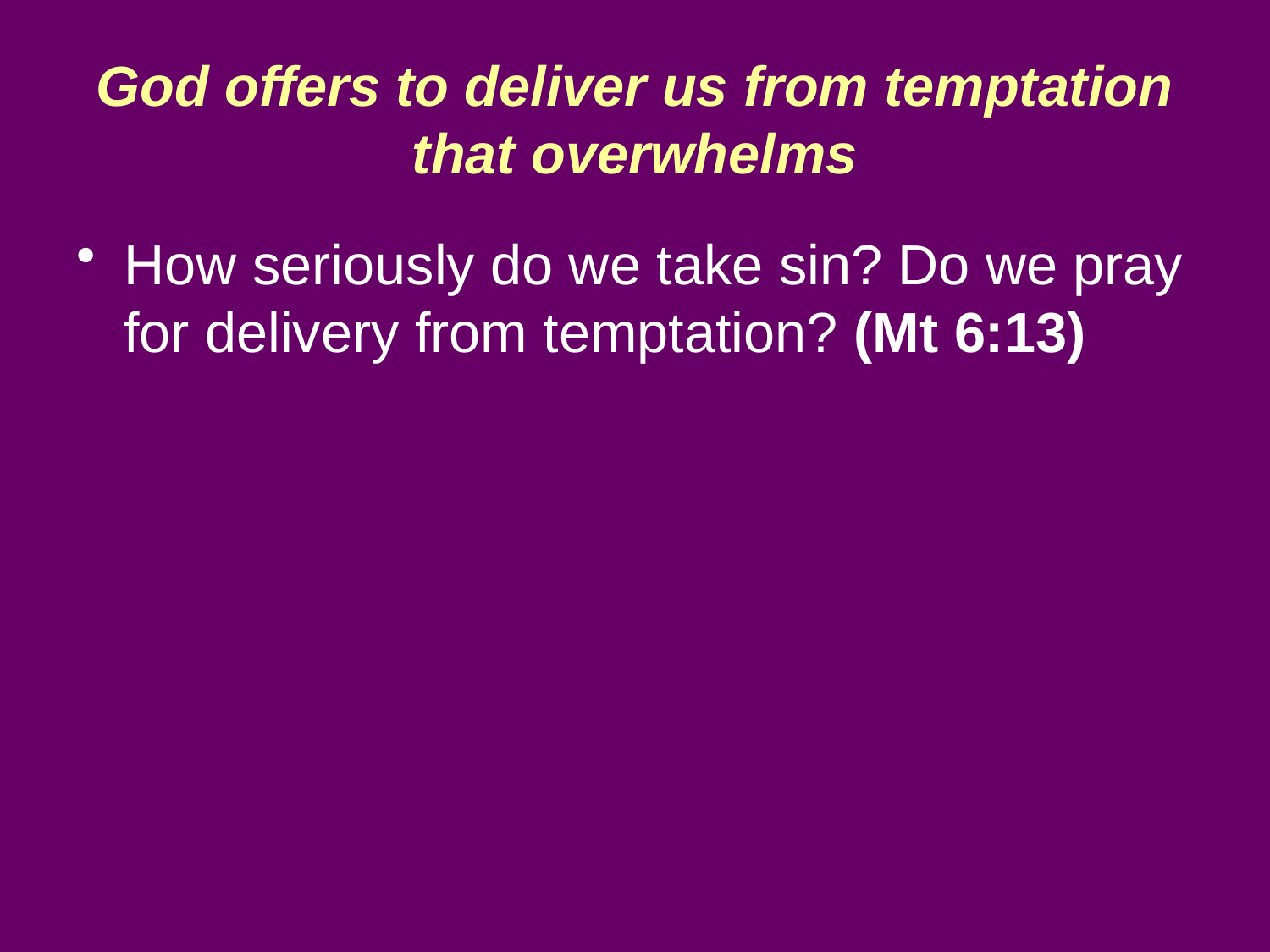

# God offers to deliver us from temptation that overwhelms
How seriously do we take sin? Do we pray for delivery from temptation? (Mt 6:13)